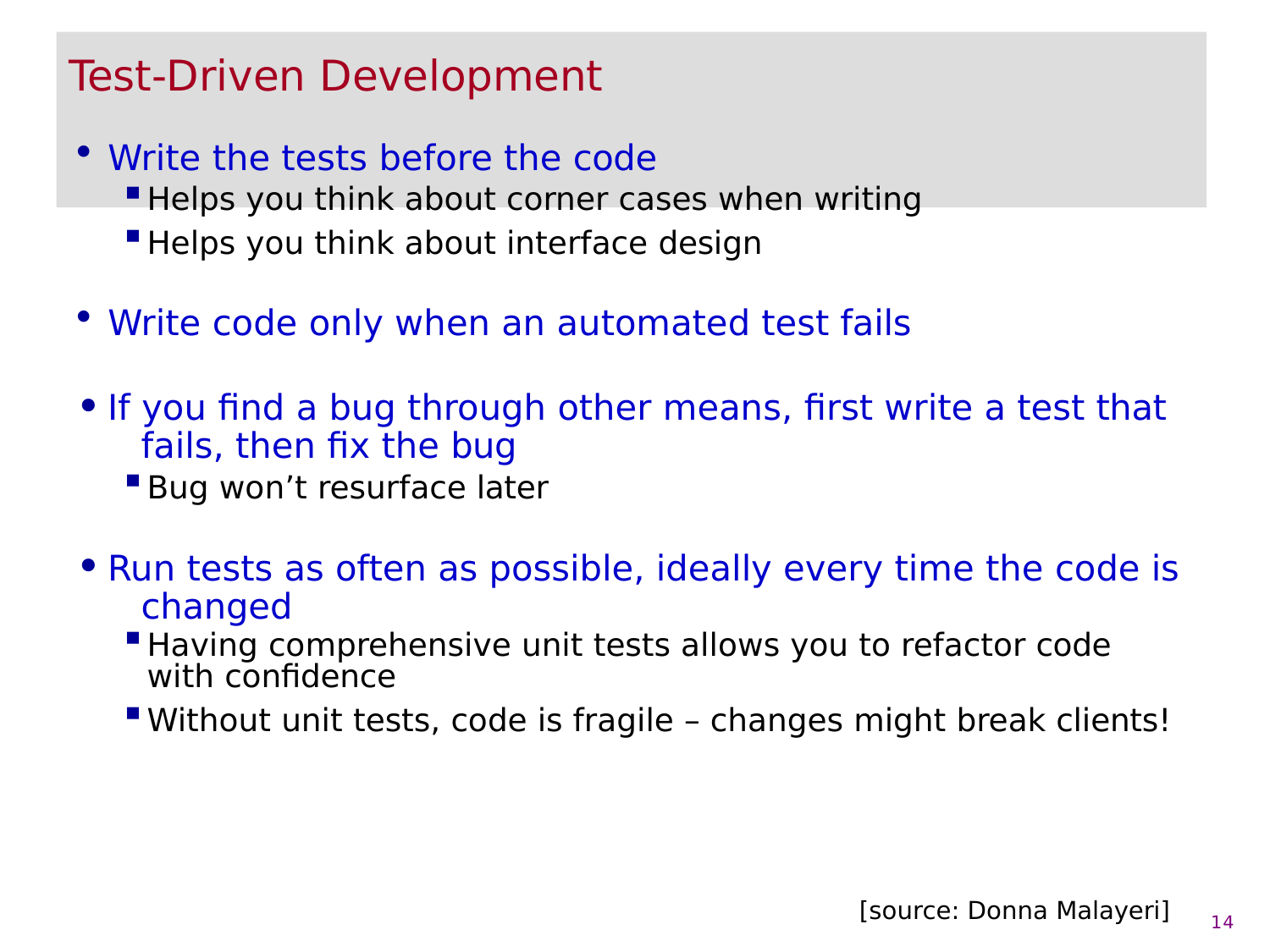

# Test-Driven Development
Write the tests before the code
Helps you think about corner cases when writing
Helps you think about interface design

Write code only when an automated test fails

If you find a bug through other means, first write a test that 	fails, then fix the bug
Bug won’t resurface later

Run tests as often as possible, ideally every time the code is 	changed
Having comprehensive unit tests allows you to refactor code
with confidence
Without unit tests, code is fragile – changes might break clients!
[source: Donna Malayeri]
14